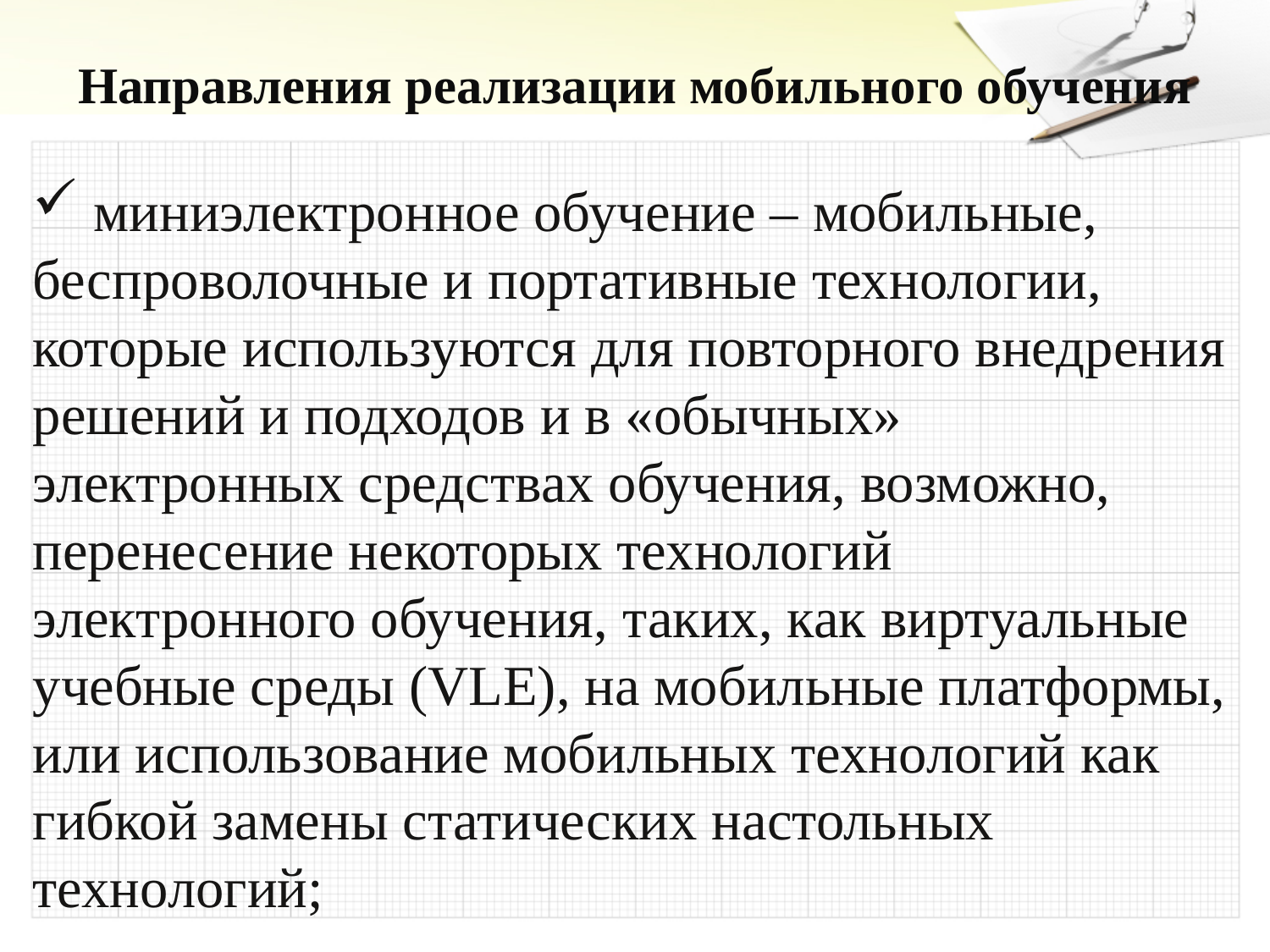

# Направления реализации мобильного обучения
 миниэлектронное обучение – мобильные, беспроволочные и портативные технологии, которые используются для повторного внедрения решений и подходов и в «обычных» электронных средствах обучения, возможно, перенесение некоторых технологий электронного обучения, таких, как виртуальные учебные среды (VLE), на мобильные платформы, или использование мобильных технологий как гибкой замены статических настольных технологий;